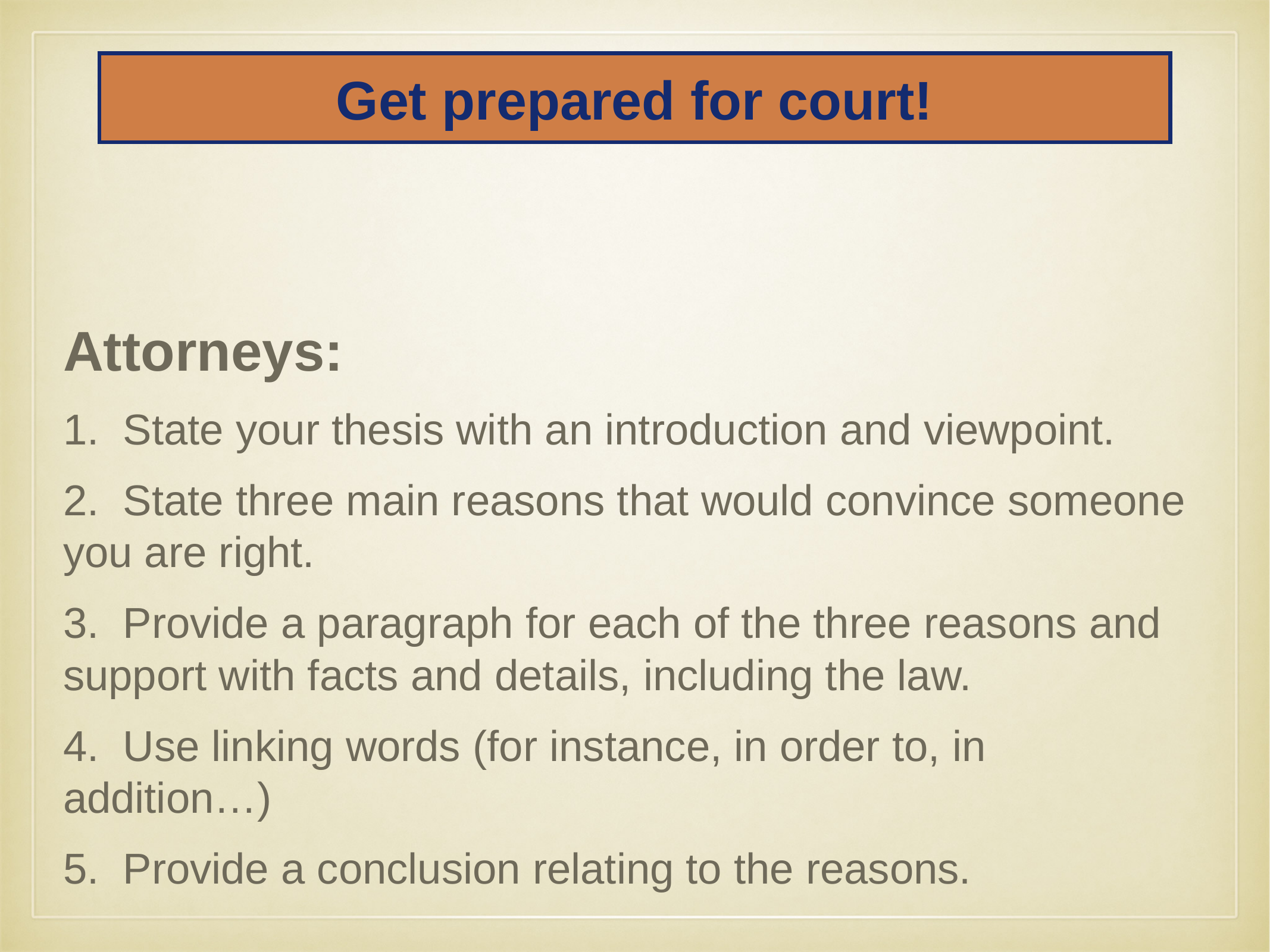

# Get prepared for court!

Attorneys:
1.  State your thesis with an introduction and viewpoint.
2.  State three main reasons that would convince someone you are right.
3.  Provide a paragraph for each of the three reasons and support with facts and details, including the law.
4.  Use linking words (for instance, in order to, in addition…)
5.  Provide a conclusion relating to the reasons.